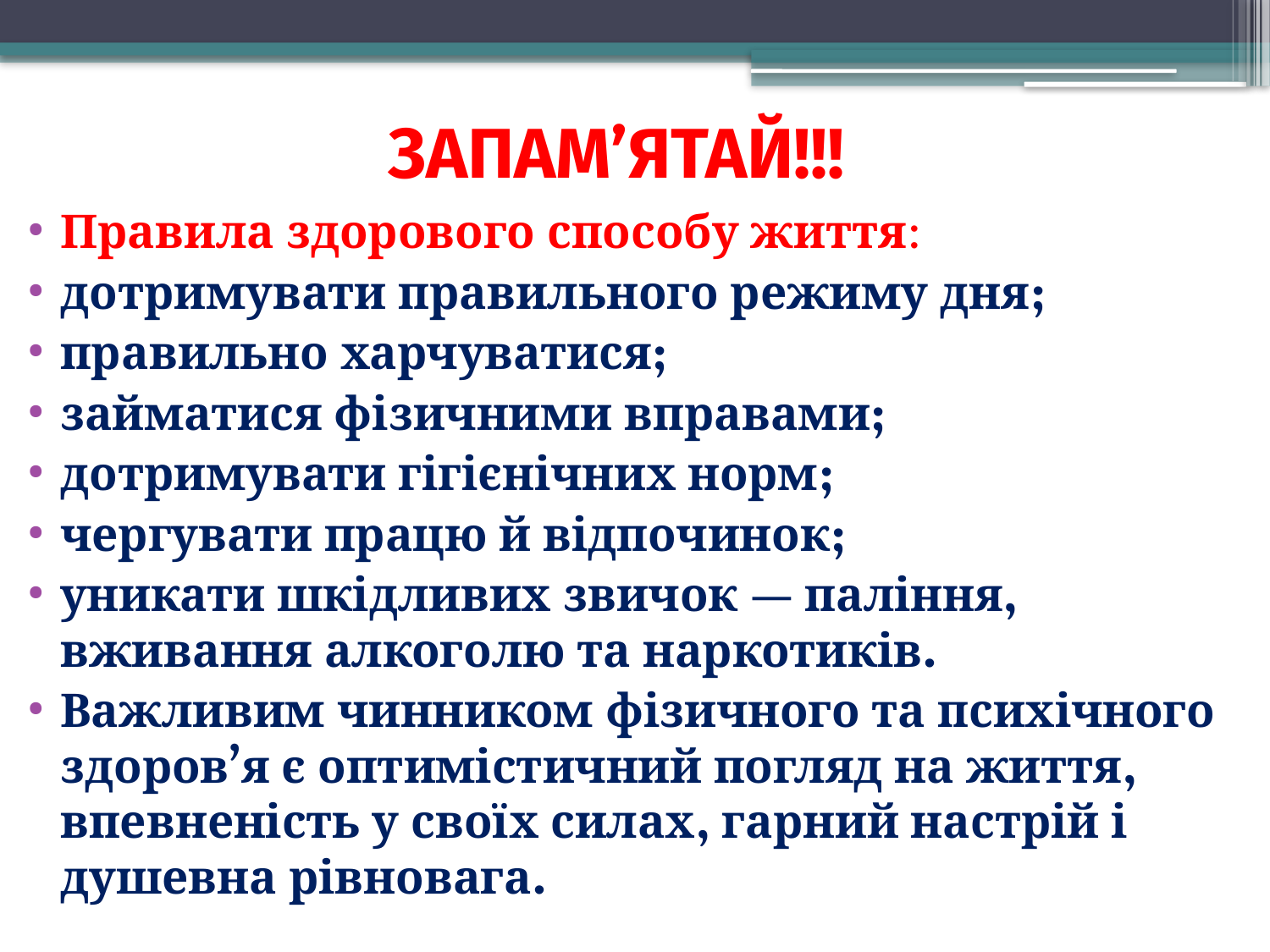

# ЗАПАМ’ЯТАЙ!!!
Правила здорового способу життя:
дотримувати правильного режиму дня;
правильно харчуватися;
займатися фізичними вправами;
дотримувати гігієнічних норм;
чергувати працю й відпочи­нок;
уникати шкідливих звичок — паління, вживання алкоголю та наркотиків.
Важливим чинником фізичного та психічного здоров’я є оптимістичний погляд на життя, впевненість у своїх силах, гарний настрій і душевна рівновага.